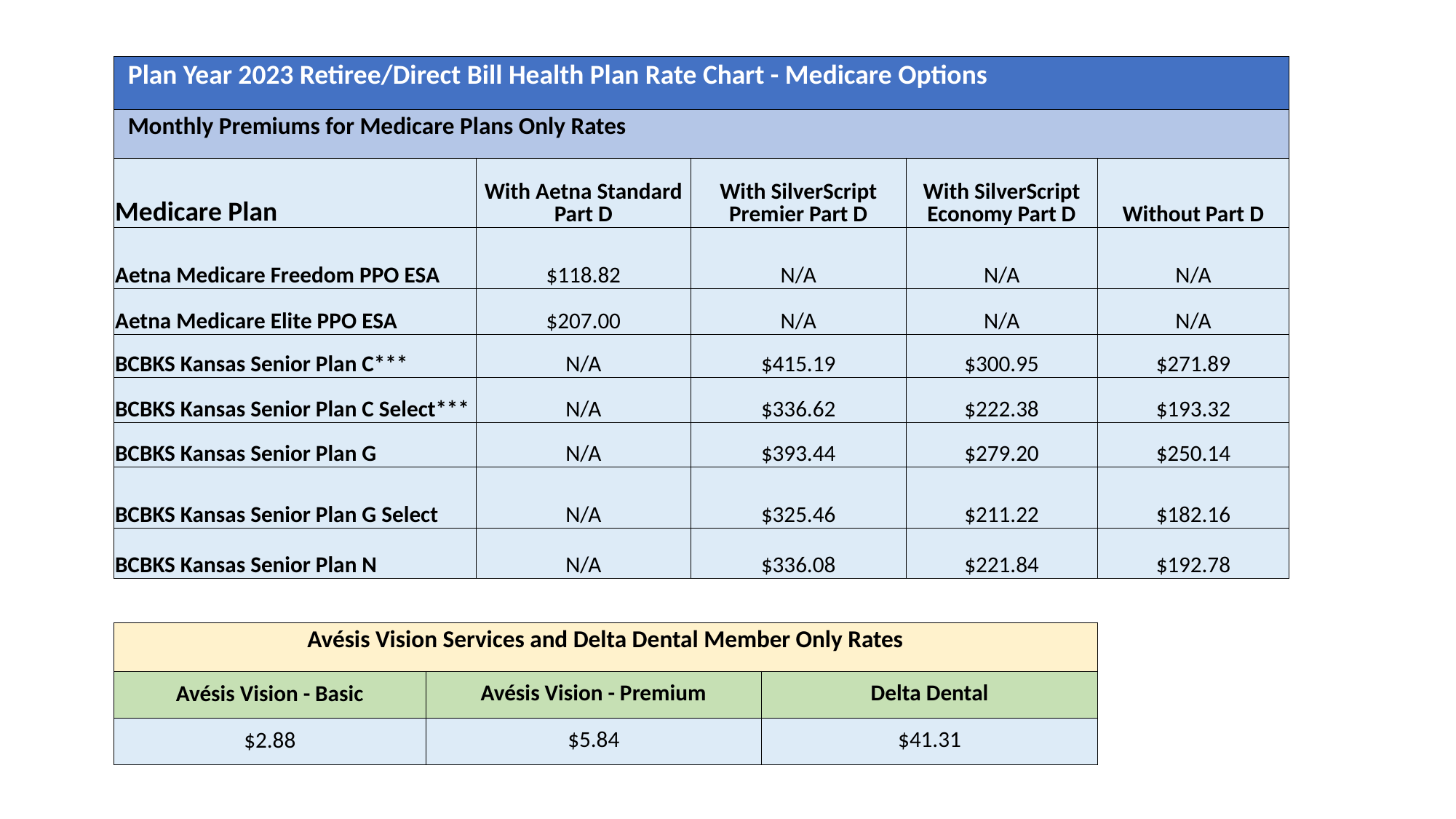

| Plan Year 2023 Retiree/Direct Bill Health Plan Rate Chart - Medicare Options |  |  |  |  |  |  |
| --- | --- | --- | --- | --- | --- | --- |
| Monthly Premiums for Medicare Plans Only Rates |  |  |  |  |  |  |
| Medicare Plan |  | With Aetna Standard Part D | With SilverScript Premier Part D |  | With SilverScript Economy Part D | Without Part D |
| Aetna Medicare Freedom PPO ESA |  | $118.82 | N/A |  | N/A | N/A |
| Aetna Medicare Elite PPO ESA |  | $207.00 | N/A |  | N/A | N/A |
| BCBKS Kansas Senior Plan C\*\*\* |  | N/A | $415.19 |  | $300.95 | $271.89 |
| BCBKS Kansas Senior Plan C Select\*\*\* |  | N/A | $336.62 |  | $222.38 | $193.32 |
| BCBKS Kansas Senior Plan G |  | N/A | $393.44 |  | $279.20 | $250.14 |
| BCBKS Kansas Senior Plan G Select |  | N/A | $325.46 |  | $211.22 | $182.16 |
| BCBKS Kansas Senior Plan N |  | N/A | $336.08 |  | $221.84 | $192.78 |
|  |  |  |  |  |  |  |
| Avésis Vision Services and Delta Dental Member Only Rates |  |  |  |  |  |  |
| Avésis Vision - Basic | Avésis Vision - Premium | Surency Vision - Premium |  | Delta Dental |  |  |
| $2.88 | $5.84 | $7.24 |  | $41.31 |  |  |